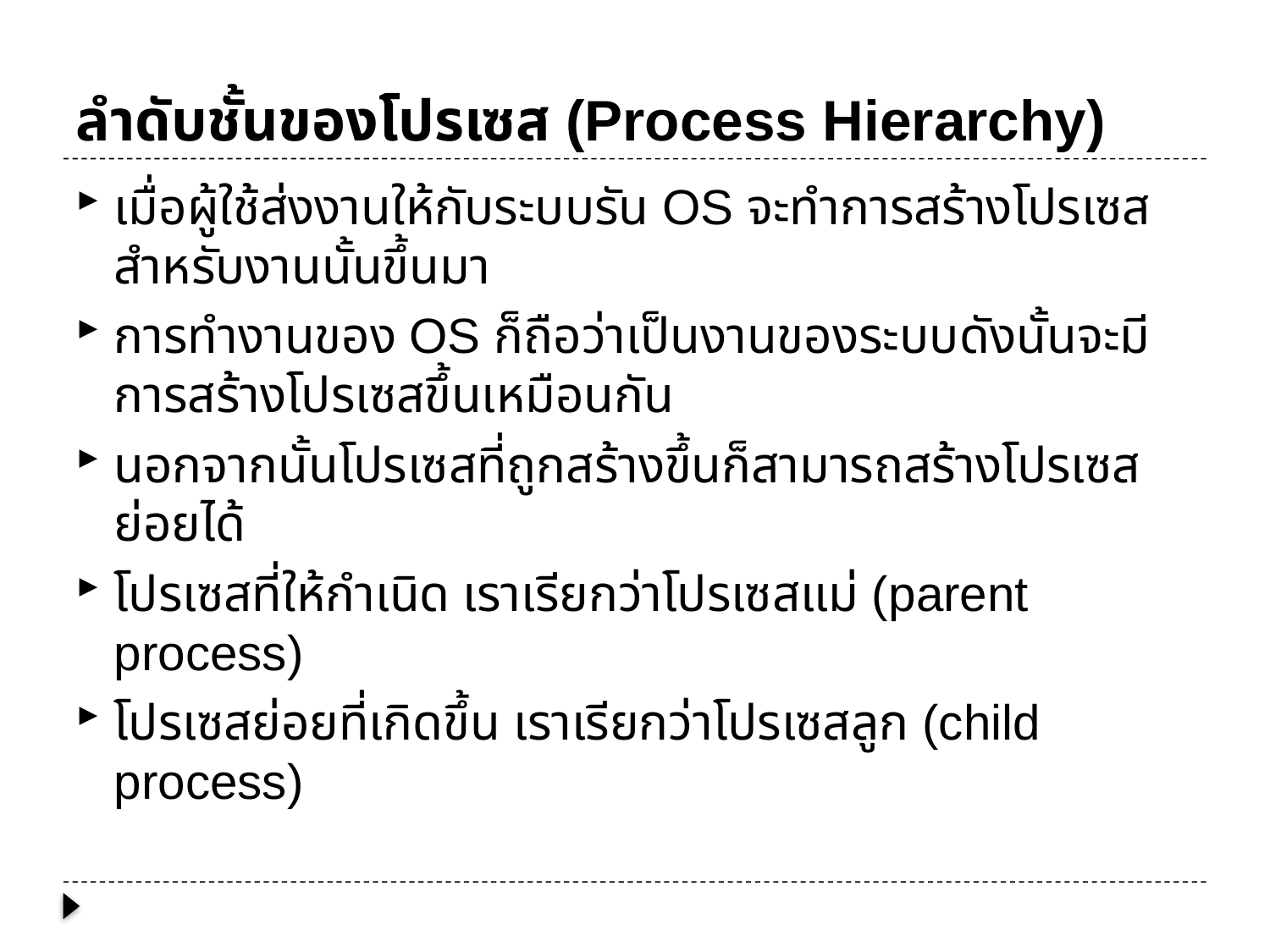

# ลำดับชั้นของโปรเซส (Process Hierarchy)
เมื่อผู้ใช้ส่งงานให้กับระบบรัน OS จะทำการสร้างโปรเซสสำหรับงานนั้นขึ้นมา
การทำงานของ OS ก็ถือว่าเป็นงานของระบบดังนั้นจะมีการสร้างโปรเซสขึ้นเหมือนกัน
นอกจากนั้นโปรเซสที่ถูกสร้างขึ้นก็สามารถสร้างโปรเซสย่อยได้
โปรเซสที่ให้กำเนิด เราเรียกว่าโปรเซสแม่ (parent process)
โปรเซสย่อยที่เกิดขึ้น เราเรียกว่าโปรเซสลูก (child process)